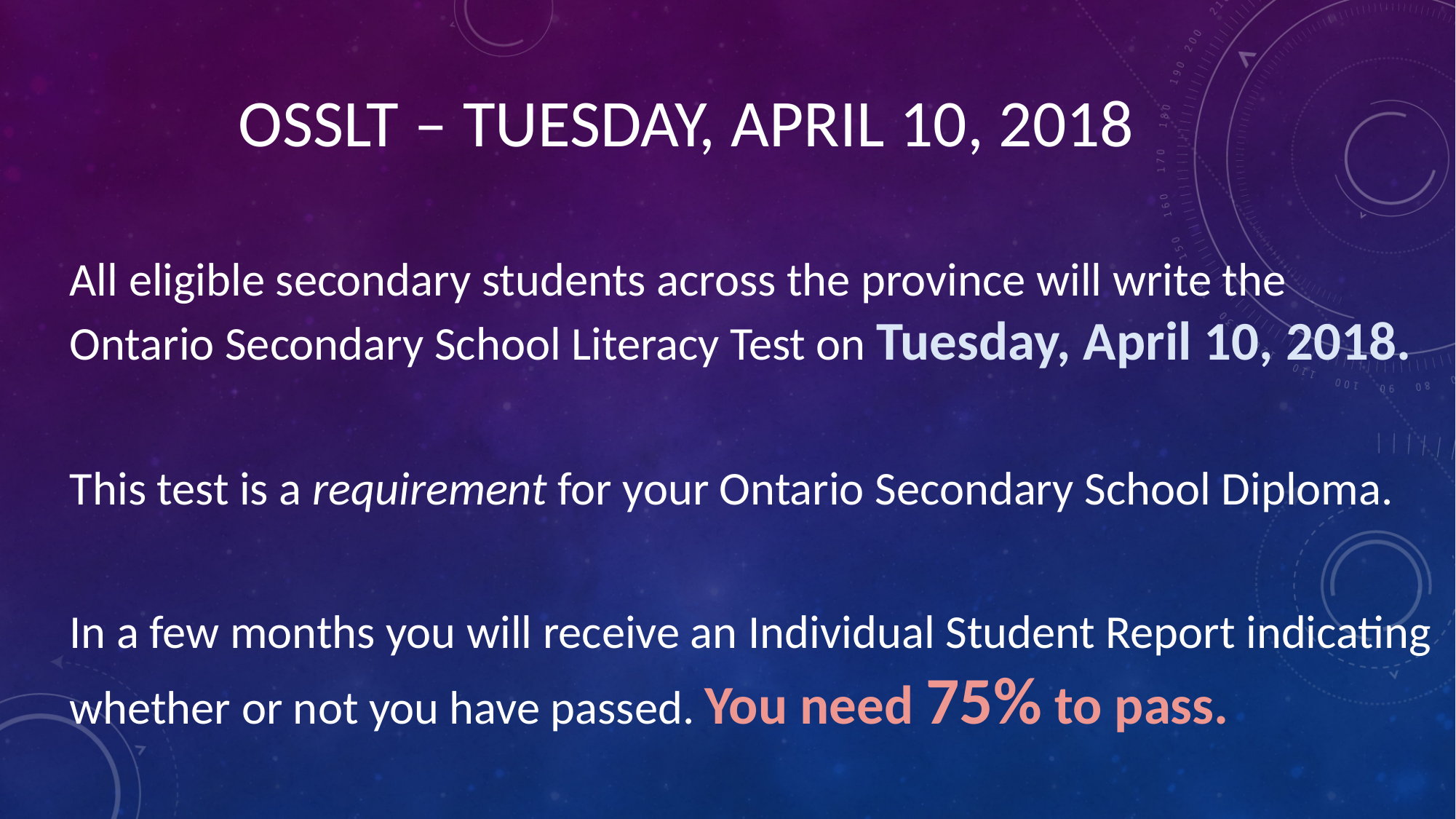

# OSSLT – Tuesday, April 10, 2018
All eligible secondary students across the province will write the Ontario Secondary School Literacy Test on Tuesday, April 10, 2018.

This test is a requirement for your Ontario Secondary School Diploma.

In a few months you will receive an Individual Student Report indicating whether or not you have passed. You need 75% to pass.